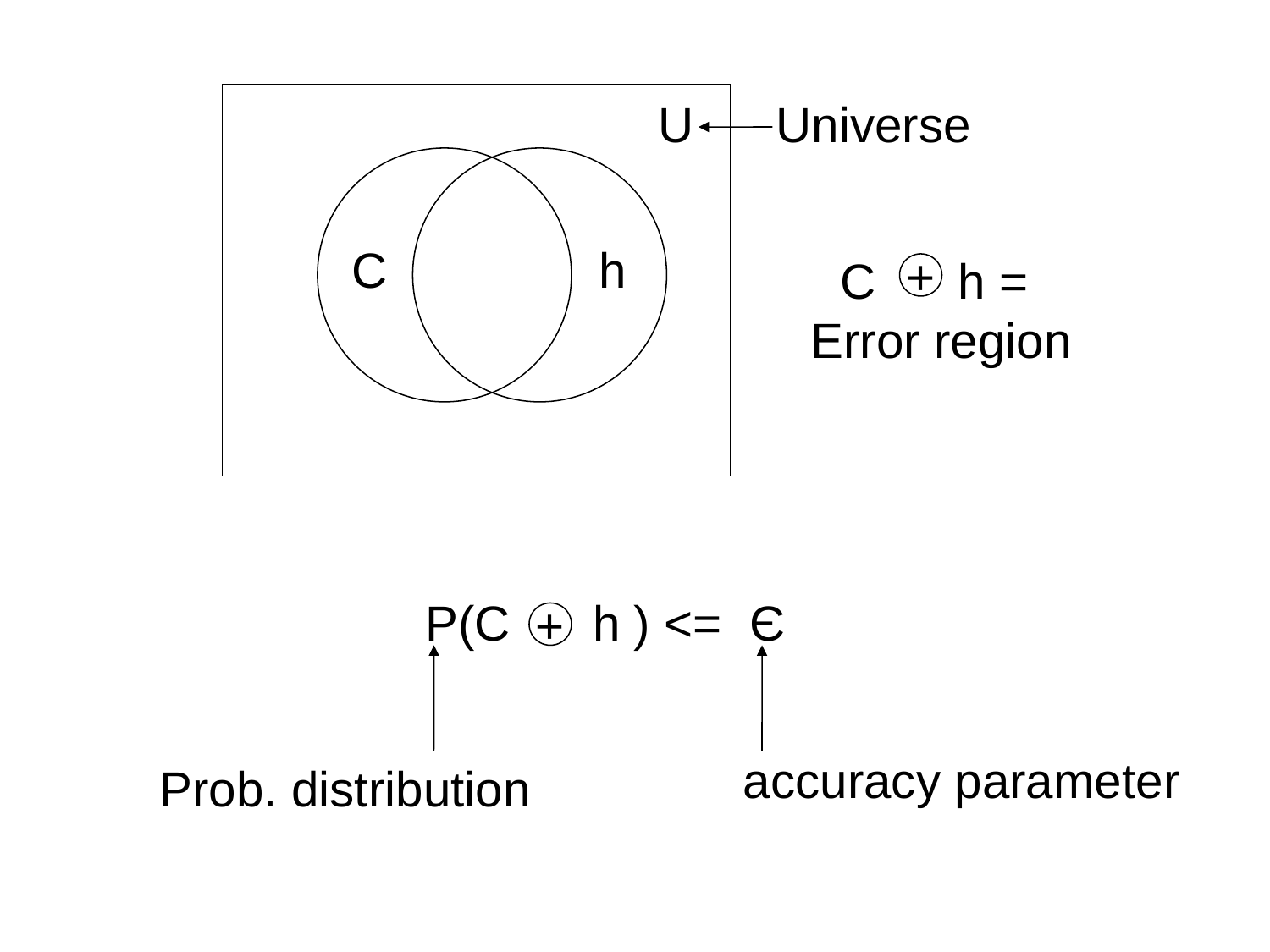

U      Universe

C
h
C      h =
Error region
+
P(C      h ) <=  Є

+

accuracy parameter
Prob. distribution